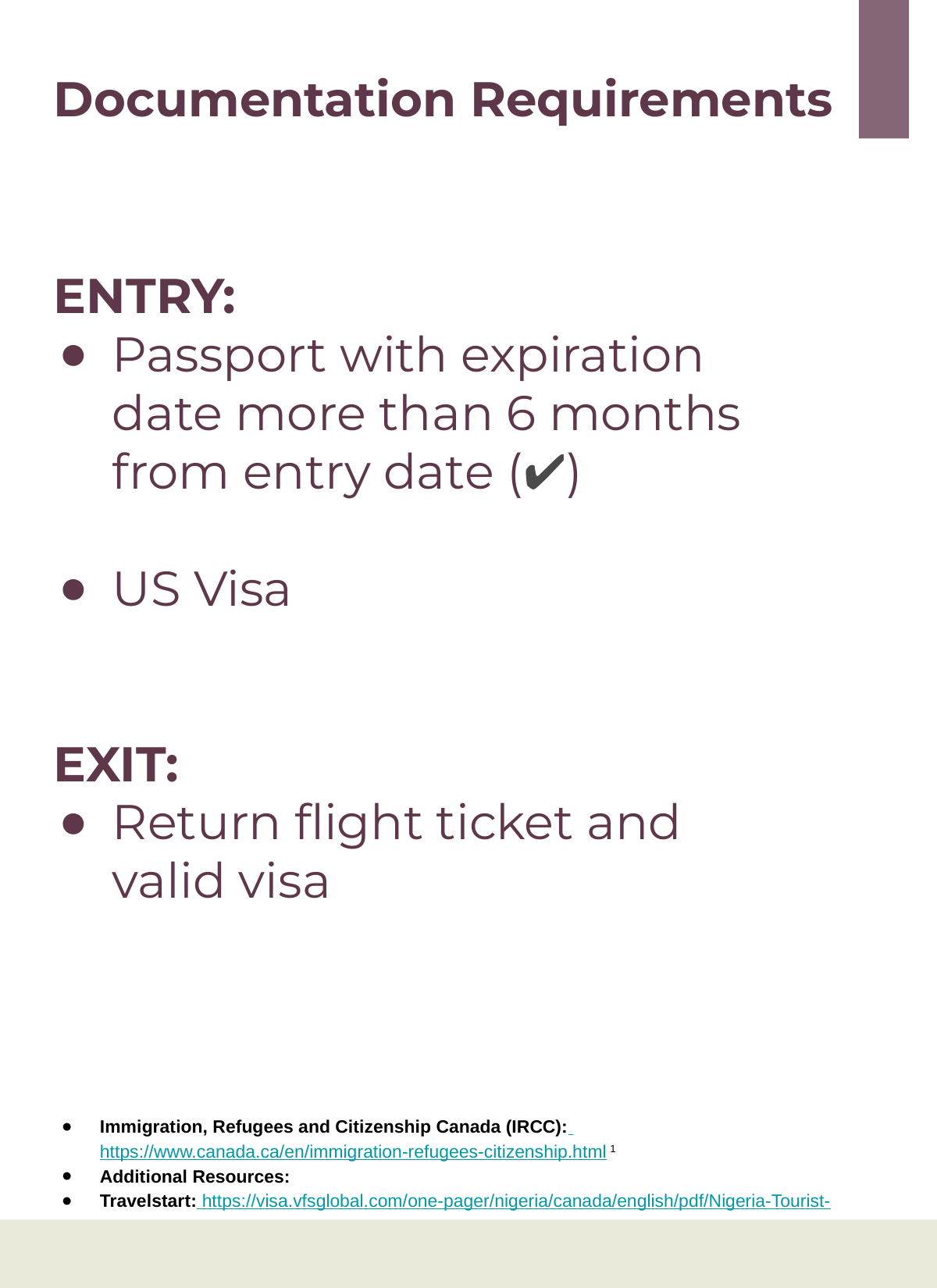

Documentation Requirements
ENTRY:
Passport with expiration date more than 6 months from entry date (✔)

US Visa

EXIT:
Return flight ticket and valid visa

Immigration, Refugees and Citizenship Canada (IRCC): https://www.canada.ca/en/immigration-refugees-citizenship.html 1
Additional Resources:
Travelstart: https://visa.vfsglobal.com/one-pager/nigeria/canada/english/pdf/Nigeria-Tourist-